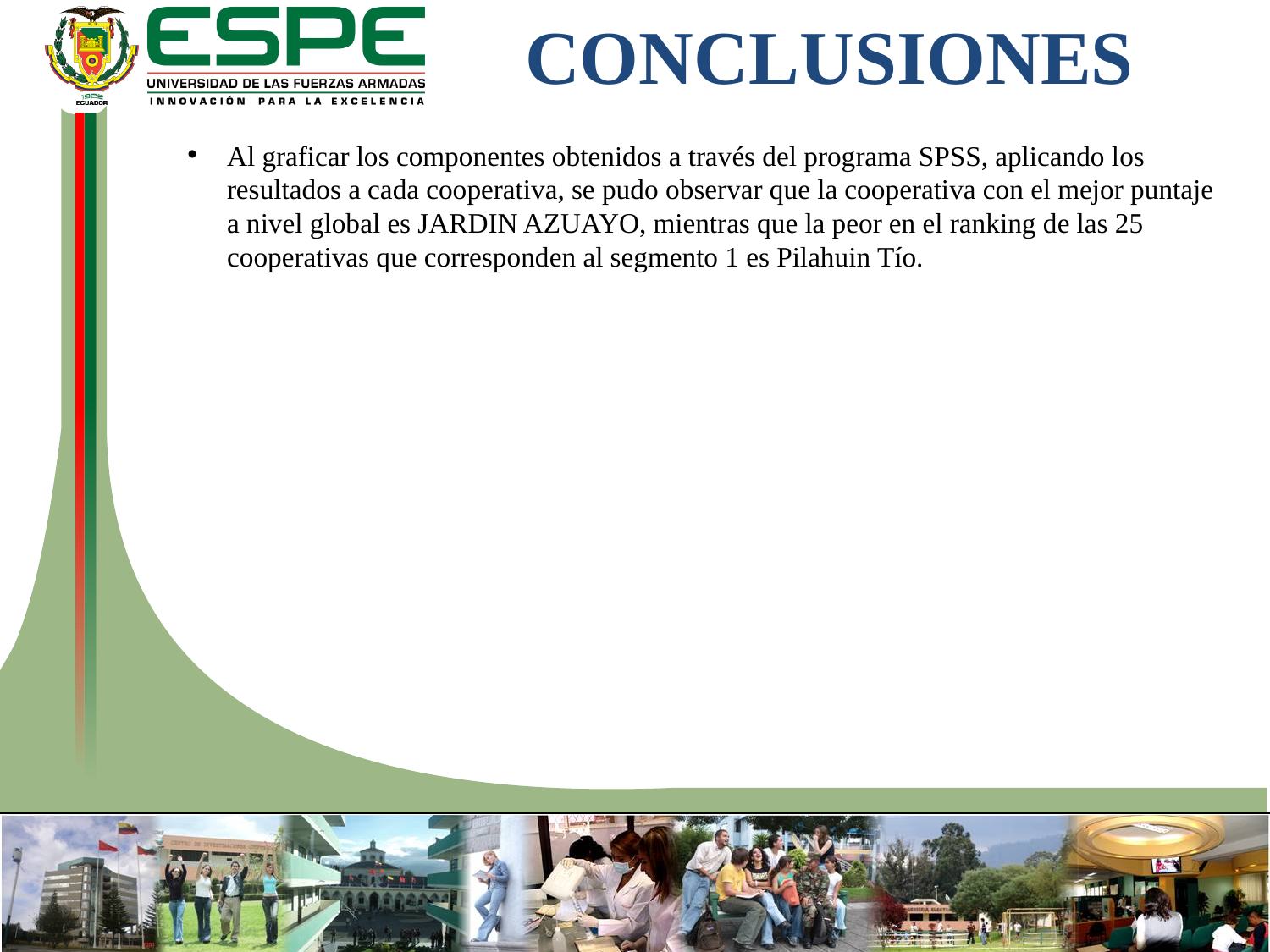

CONCLUSIONES
Al graficar los componentes obtenidos a través del programa SPSS, aplicando los resultados a cada cooperativa, se pudo observar que la cooperativa con el mejor puntaje a nivel global es JARDIN AZUAYO, mientras que la peor en el ranking de las 25 cooperativas que corresponden al segmento 1 es Pilahuin Tío.